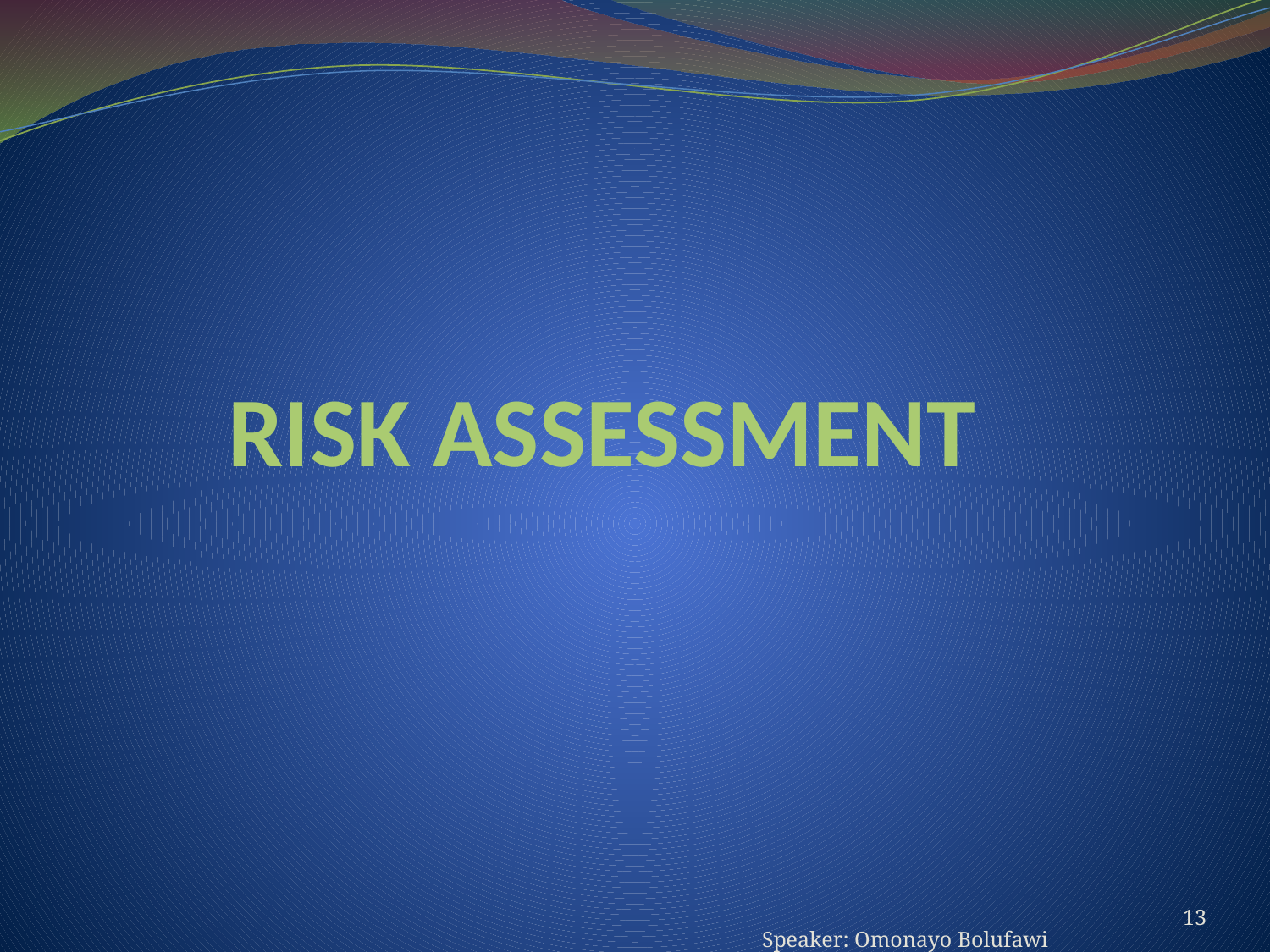

# RISK ASSESSMENT
13
Speaker: Omonayo Bolufawi